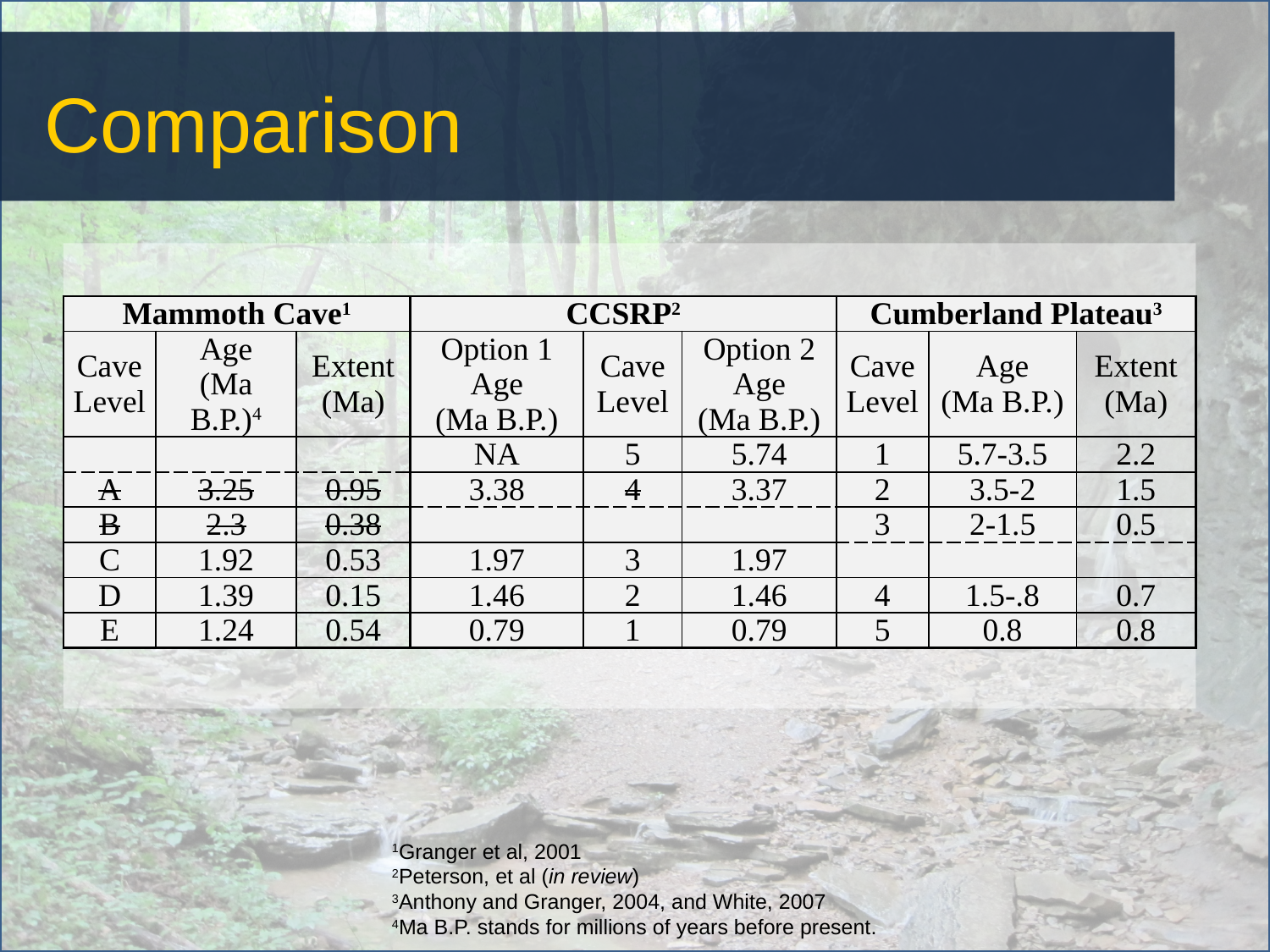

# Comparison

| Mammoth Cave1 |  |  | CCSRP2 |  |  | Cumberland Plateau3 |  |  |
| --- | --- | --- | --- | --- | --- | --- | --- | --- |
| Cave Level | Age (Ma B.P.)4 | Extent (Ma) | Option 1 Age (Ma B.P.) | Cave Level | Option 2 Age (Ma B.P.) | Cave Level | Age (Ma B.P.) | Extent (Ma) |
|  |  |  | NA | 5 | 5.74 | 1 | 5.7-3.5 | 2.2 |
| A | 3.25 | 0.95 | 3.38 | 4 | 3.37 | 2 | 3.5-2 | 1.5 |
| B | 2.3 | 0.38 |  |  |  | 3 | 2-1.5 | 0.5 |
| C | 1.92 | 0.53 | 1.97 | 3 | 1.97 |  |  |  |
| D | 1.39 | 0.15 | 1.46 | 2 | 1.46 | 4 | 1.5-.8 | 0.7 |
| E | 1.24 | 0.54 | 0.79 | 1 | 0.79 | 5 | 0.8 | 0.8 |
1Granger et al, 2001
2Peterson, et al (in review)
3Anthony and Granger, 2004, and White, 2007
4Ma B.P. stands for millions of years before present.